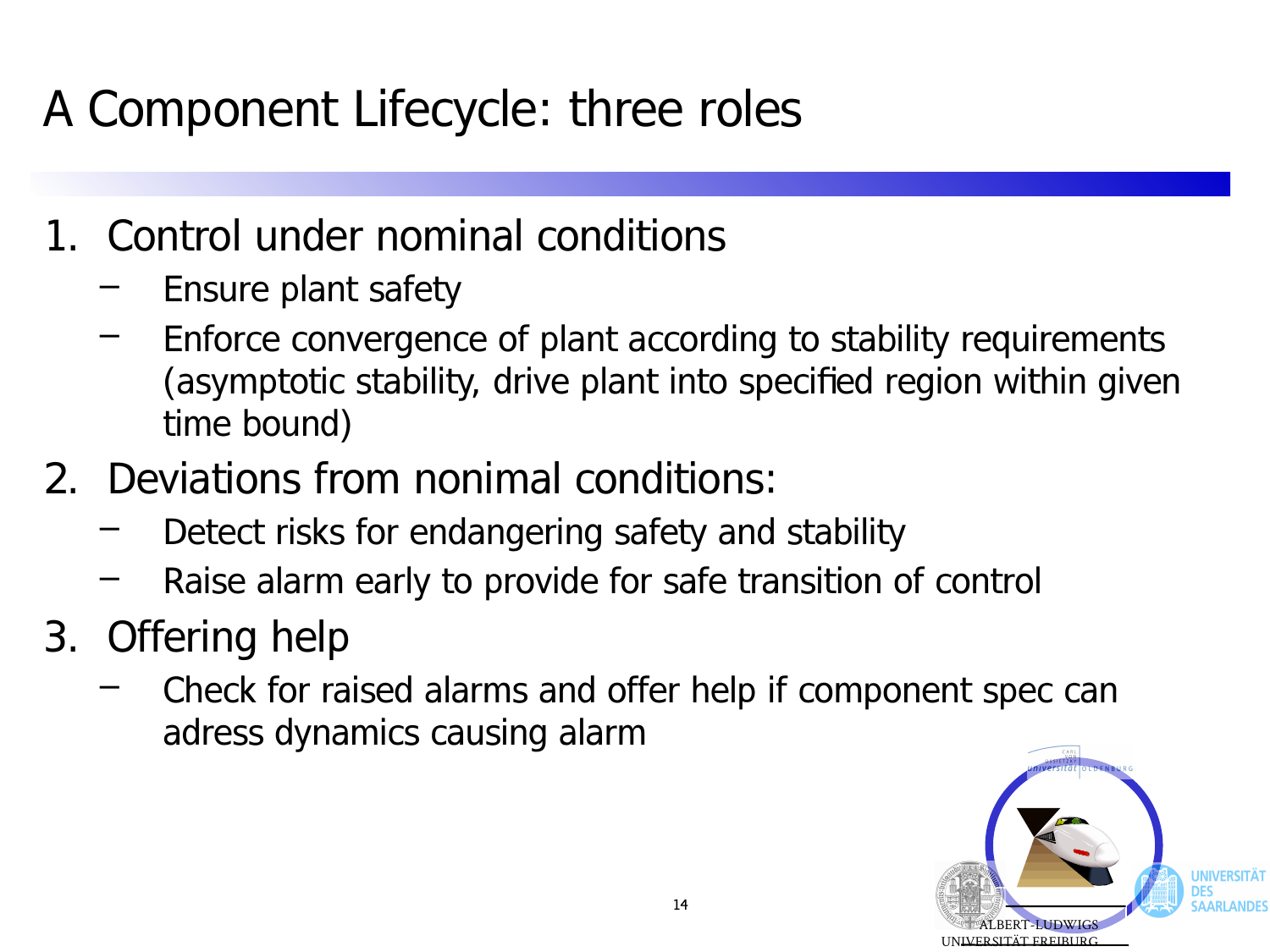

# A Component Lifecycle: three roles
Control under nominal conditions
Ensure plant safety
Enforce convergence of plant according to stability requirements (asymptotic stability, drive plant into specified region within given time bound)
Deviations from nonimal conditions:
Detect risks for endangering safety and stability
Raise alarm early to provide for safe transition of control
Offering help
Check for raised alarms and offer help if component spec can adress dynamics causing alarm

14